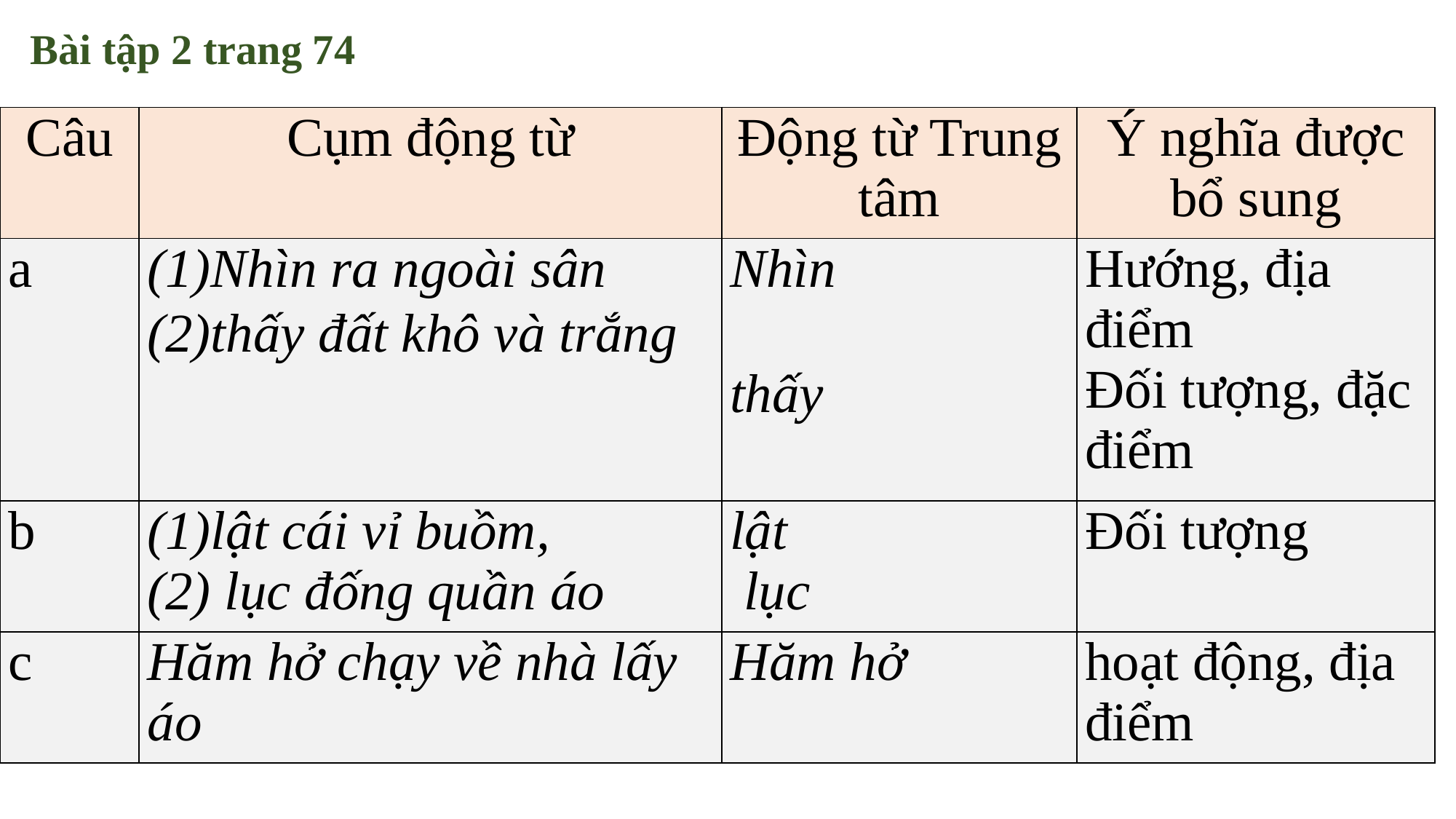

Bài tập 2 trang 74
| Câu | Cụm động từ | Động từ Trung tâm | Ý nghĩa được bổ sung |
| --- | --- | --- | --- |
| a | (1)Nhìn ra ngoài sân (2)thấy đất khô và trắng | Nhìn   thấy | Hướng, địa điểm Đối tượng, đặc điểm |
| b | (1)lật cái vỉ buồm, (2) lục đống quần áo | lật  lục | Đối tượng |
| c | Hăm hở chạy về nhà lấy áo | Hăm hở | hoạt động, địa điểm |